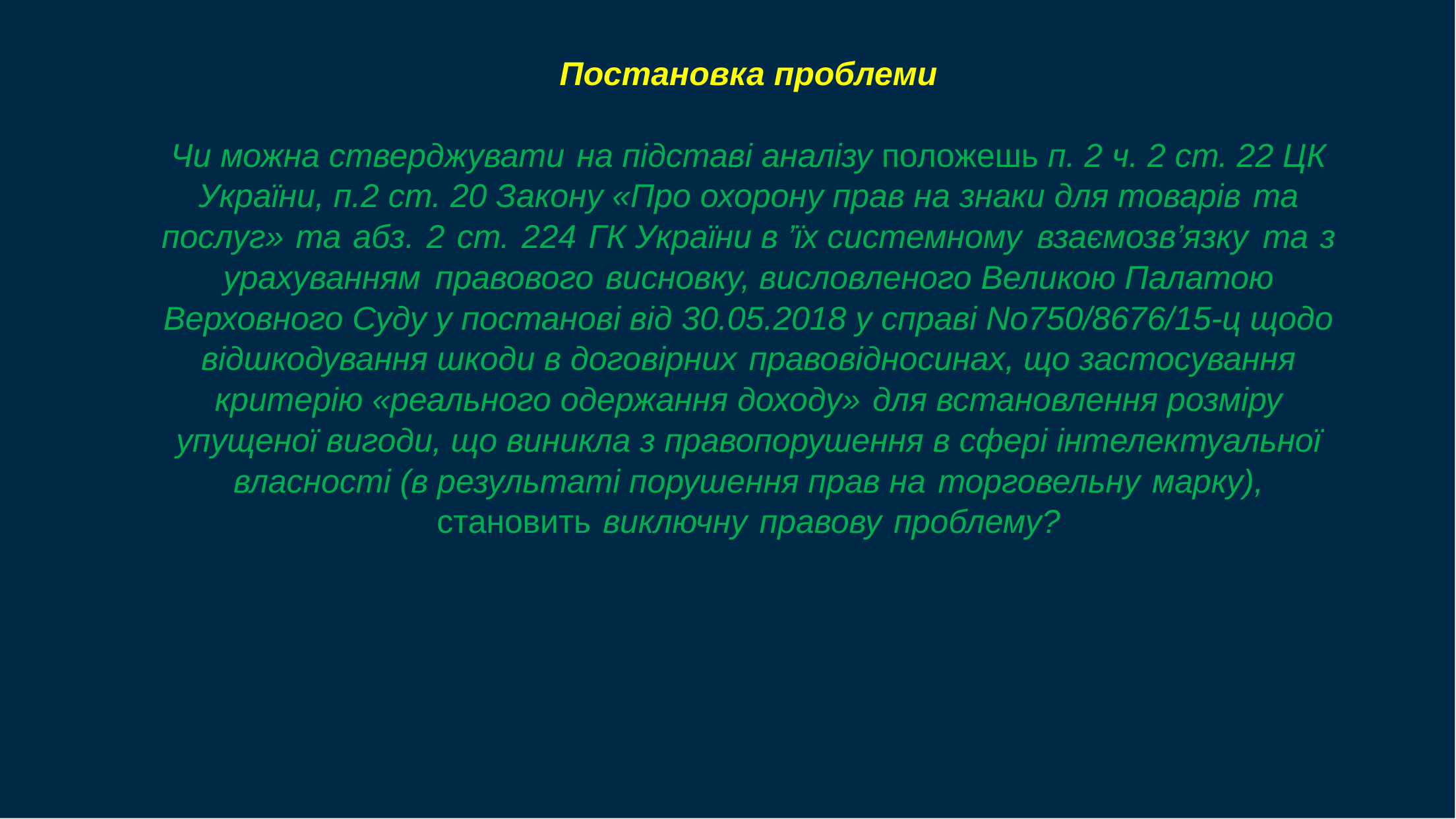

# Постановка проблеми Чи можна стверджувати на підставі аналізу полoжeшь п. 2 ч. 2 ст. 22 ЦК України, п.2 ст. 20 Закону «Про охорону прав на знаки для товарів та послуг» та абз. 2 ст. 224 ГК України в ’їх системному взаємозв’язку та з урахуванням правового висновку, висловленого Великою Палатою Верховного Суду у постанові від 30.05.2018 у справі No750/8676/15-ц щодо відшкодування шкоди в договірних правовідносинах, що застосування критерію «реального одержання доходу» для встановлення розміру упущеної вигоди, що виникла з правопорушення в сфері інтелектуальної власності (в результаті порушення прав на торговельну марку), становить виключну правову проблему?